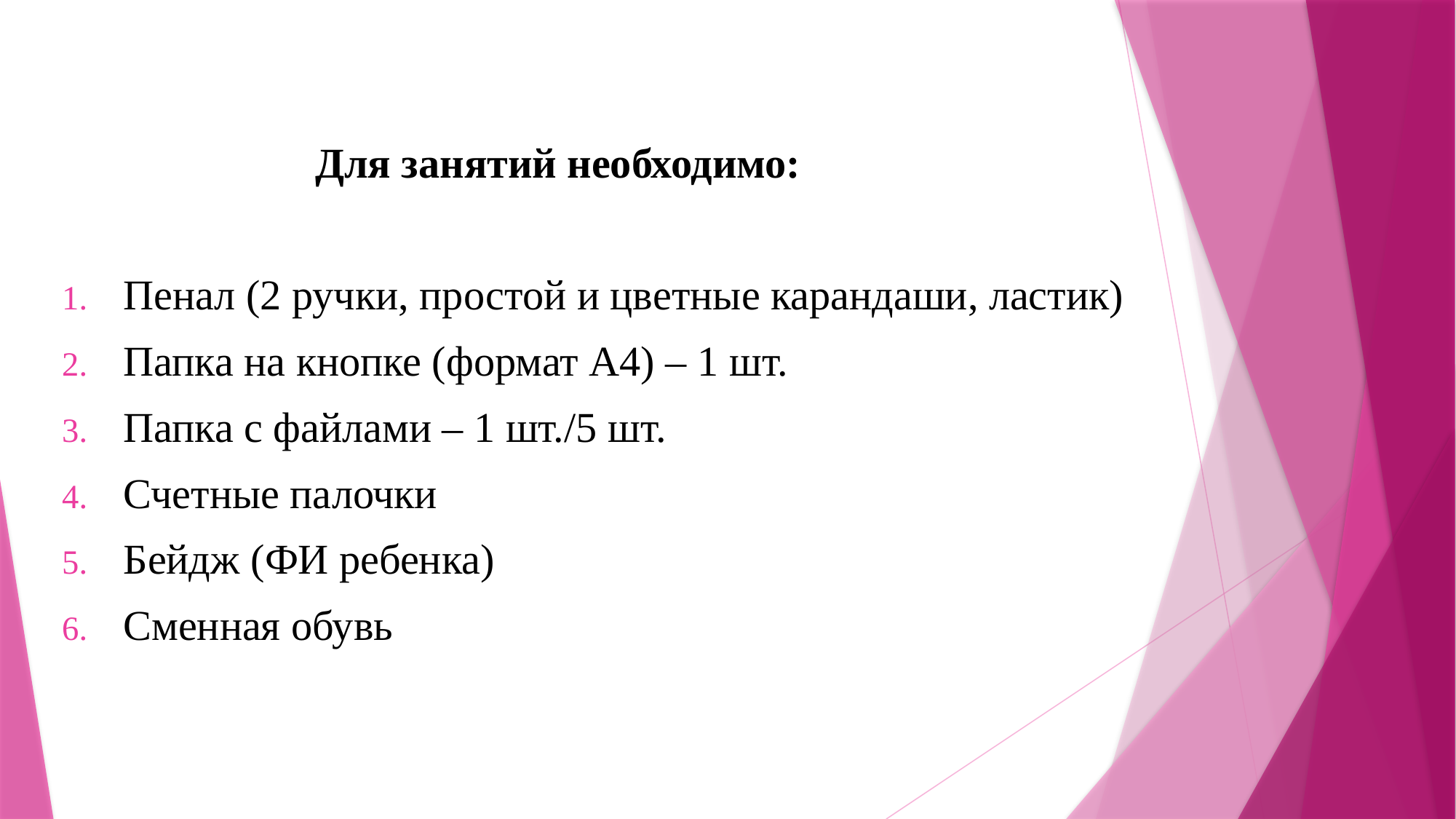

#
                        Для занятий необходимо:

Пенал (2 ручки, простой и цветные карандаши, ластик)
Папка на кнопке (формат А4) – 1 шт.
Папка с файлами – 1 шт./5 шт.
Счетные палочки
Бейдж (ФИ ребенка)
Сменная обувь